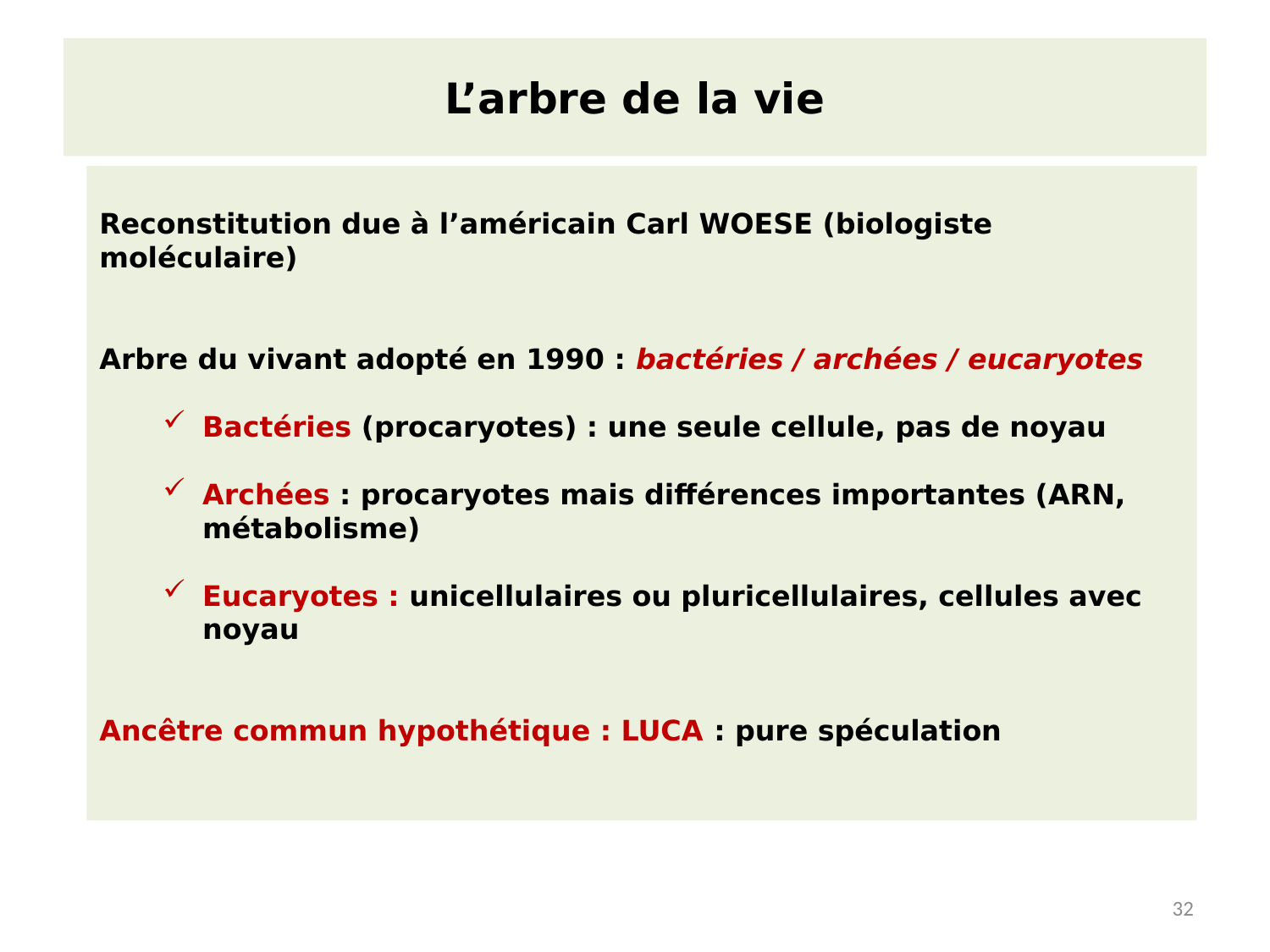

# L’arbre de la vie

Reconstitution due à l’américain Carl WOESE (biologiste moléculaire)
Arbre du vivant adopté en 1990 : bactéries / archées / eucaryotes

Bactéries (procaryotes) : une seule cellule, pas de noyau
Archées : procaryotes mais différences importantes (ARN, métabolisme)
Eucaryotes : unicellulaires ou pluricellulaires, cellules avec noyau

Ancêtre commun hypothétique : LUCA : pure spéculation

32